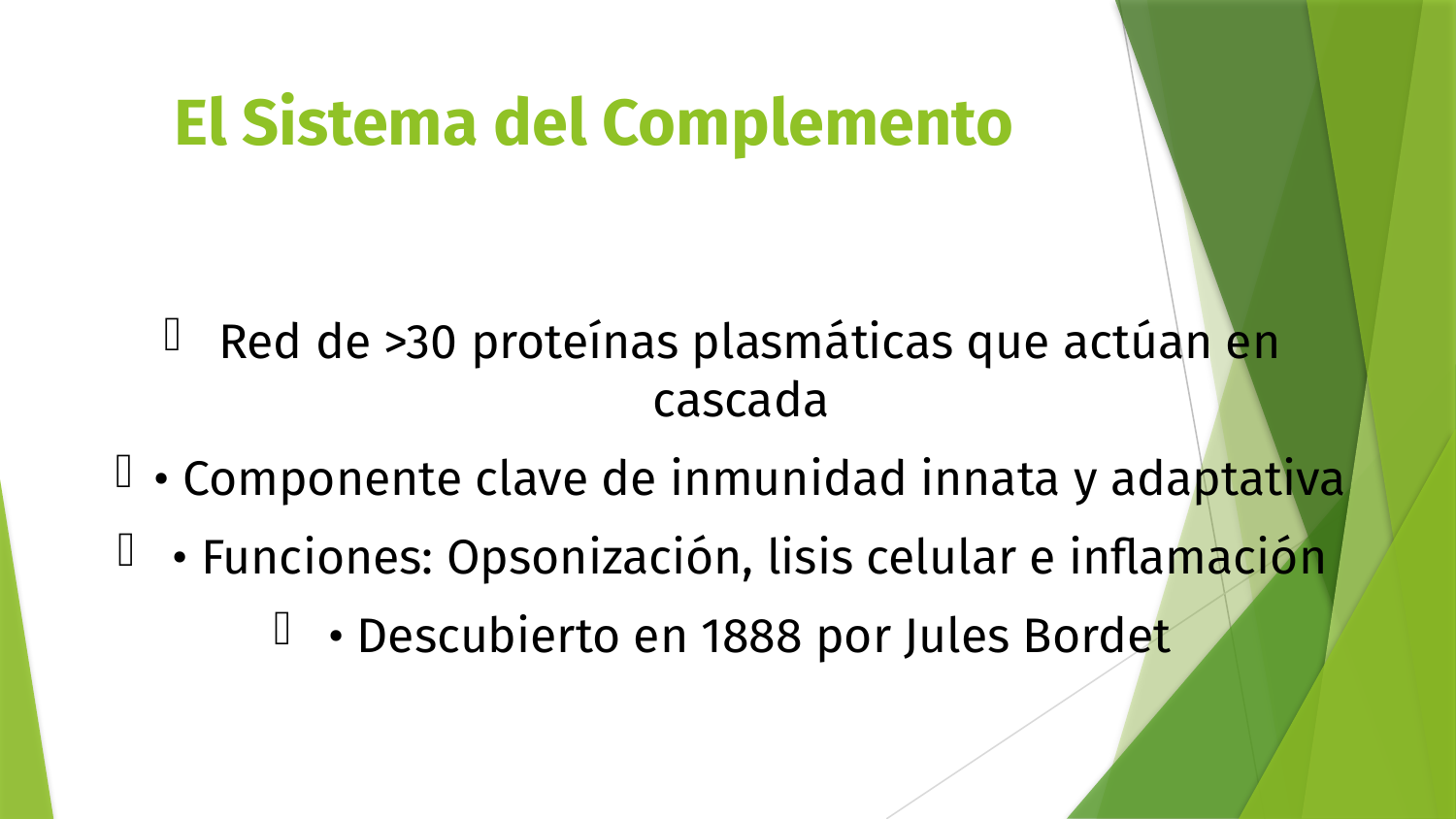

# El Sistema del Complemento
Red de >30 proteínas plasmáticas que actúan en cascada
• Componente clave de inmunidad innata y adaptativa
• Funciones: Opsonización, lisis celular e inflamación
• Descubierto en 1888 por Jules Bordet